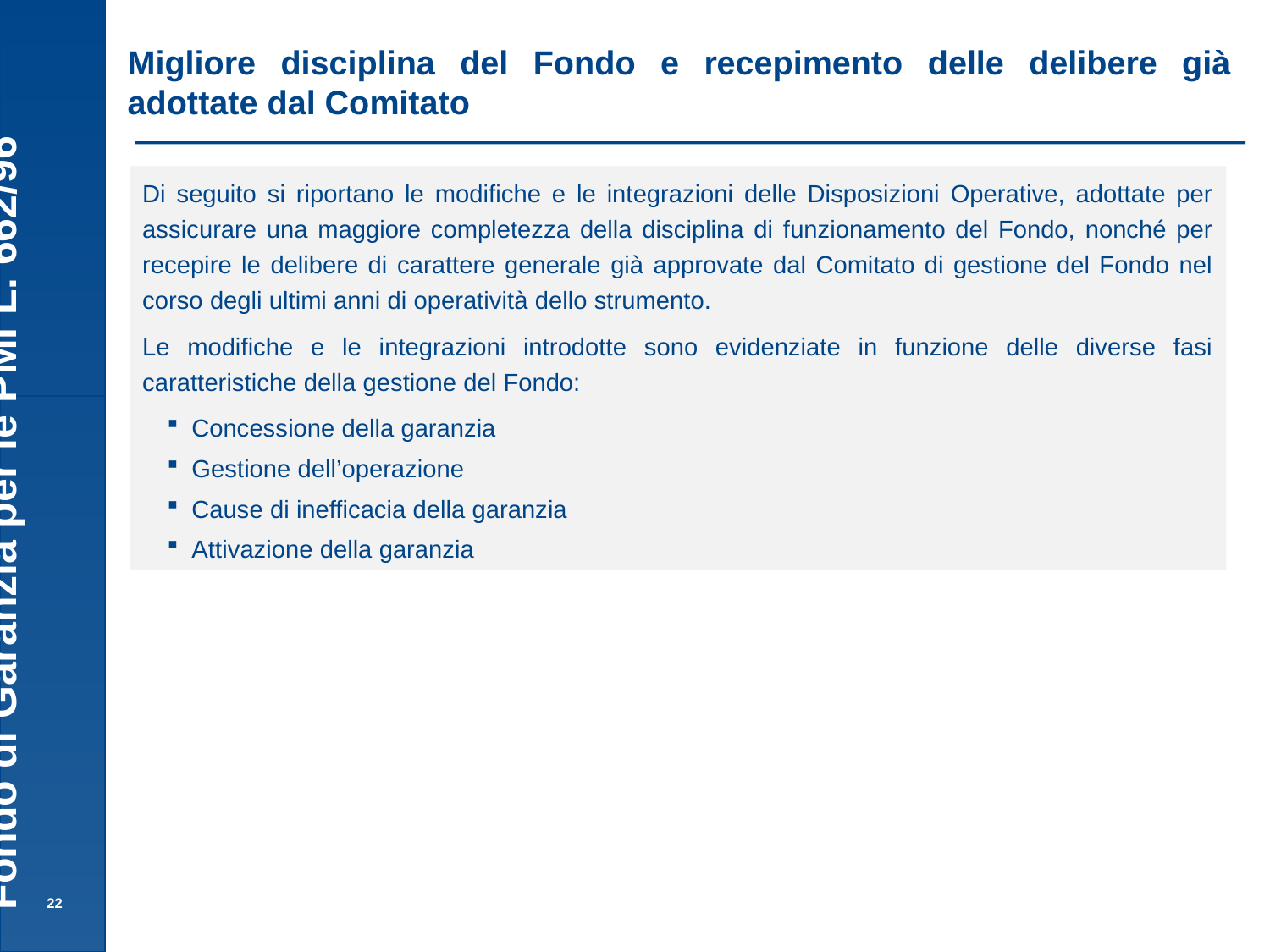

Migliore disciplina del Fondo e recepimento delle delibere già adottate dal Comitato
Di seguito si riportano le modifiche e le integrazioni delle Disposizioni Operative, adottate per assicurare una maggiore completezza della disciplina di funzionamento del Fondo, nonché per recepire le delibere di carattere generale già approvate dal Comitato di gestione del Fondo nel corso degli ultimi anni di operatività dello strumento.
Le modifiche e le integrazioni introdotte sono evidenziate in funzione delle diverse fasi caratteristiche della gestione del Fondo:
Concessione della garanzia
Gestione dell’operazione
Cause di inefficacia della garanzia
Attivazione della garanzia

22